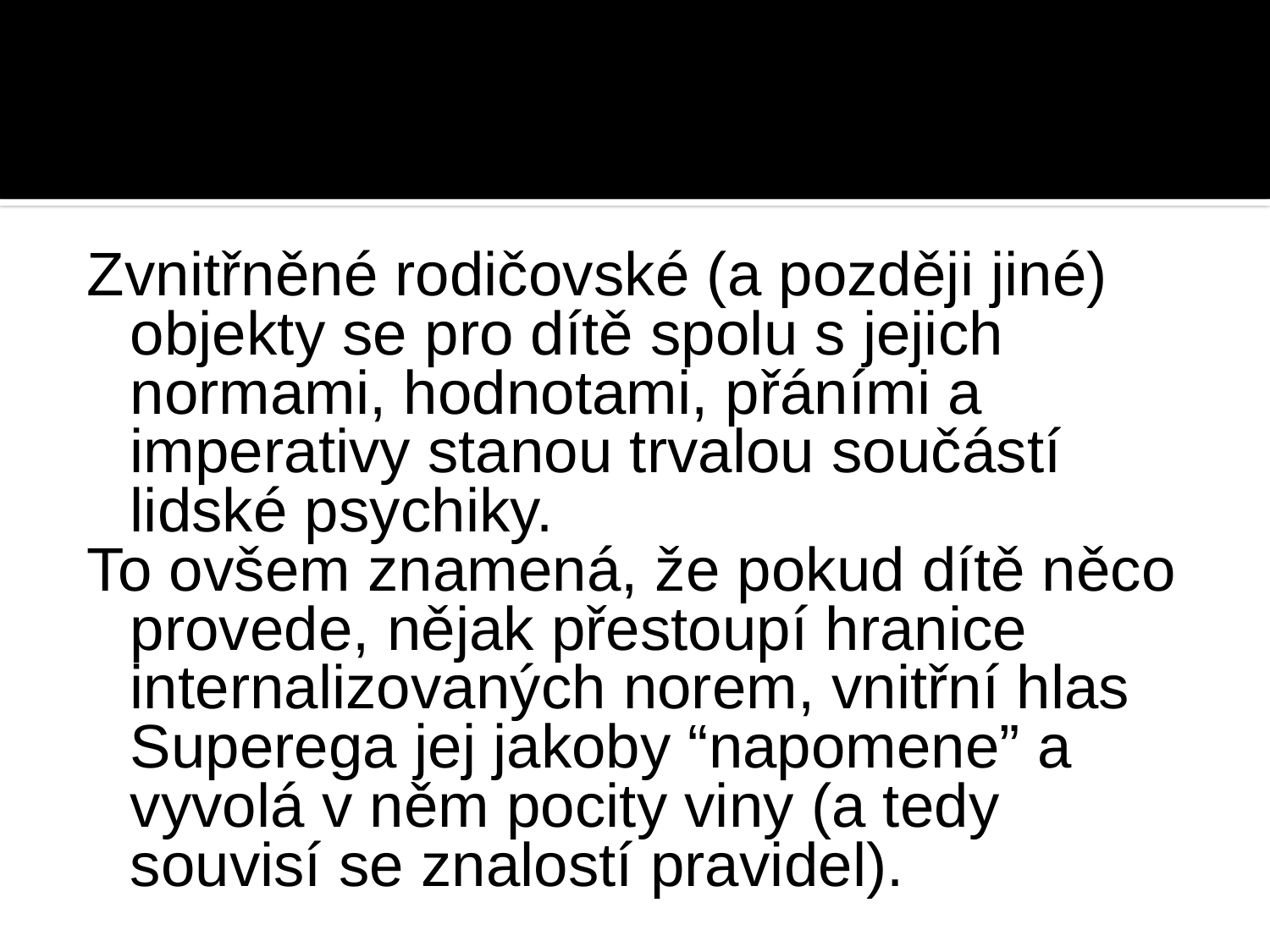

Zvnitřněné rodičovské (a později jiné) objekty se pro dítě spolu s jejich normami, hodnotami, přáními a imperativy stanou trvalou součástí lidské psychiky.
To ovšem znamená, že pokud dítě něco provede, nějak přestoupí hranice internalizovaných norem, vnitřní hlas Superega jej jakoby “napomene” a vyvolá v něm pocity viny (a tedy souvisí se znalostí pravidel).